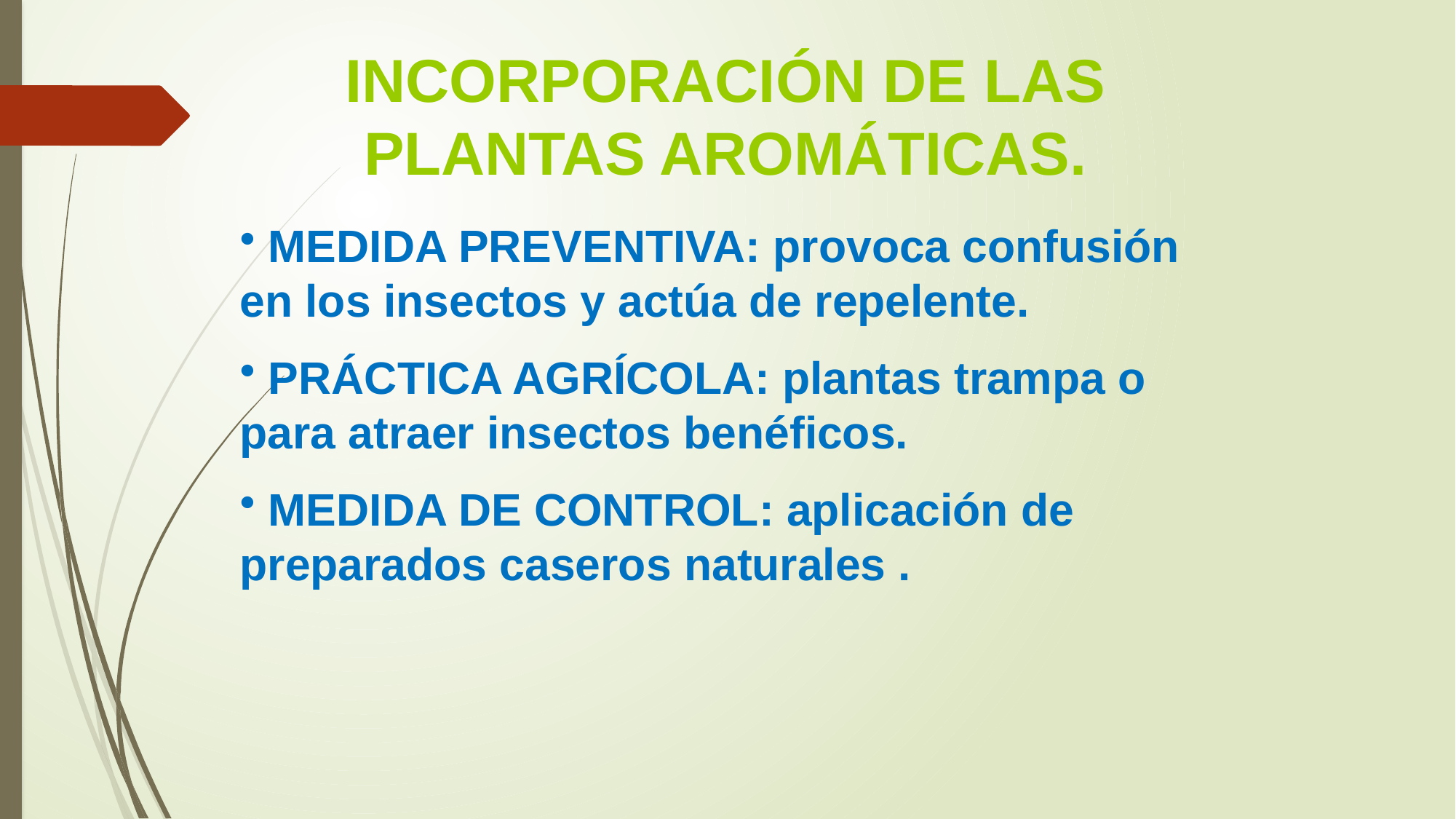

INCORPORACIÓN DE LAS PLANTAS AROMÁTICAS.
 MEDIDA PREVENTIVA: provoca confusión en los insectos y actúa de repelente.
 PRÁCTICA AGRÍCOLA: plantas trampa o para atraer insectos benéficos.
 MEDIDA DE CONTROL: aplicación de preparados caseros naturales .